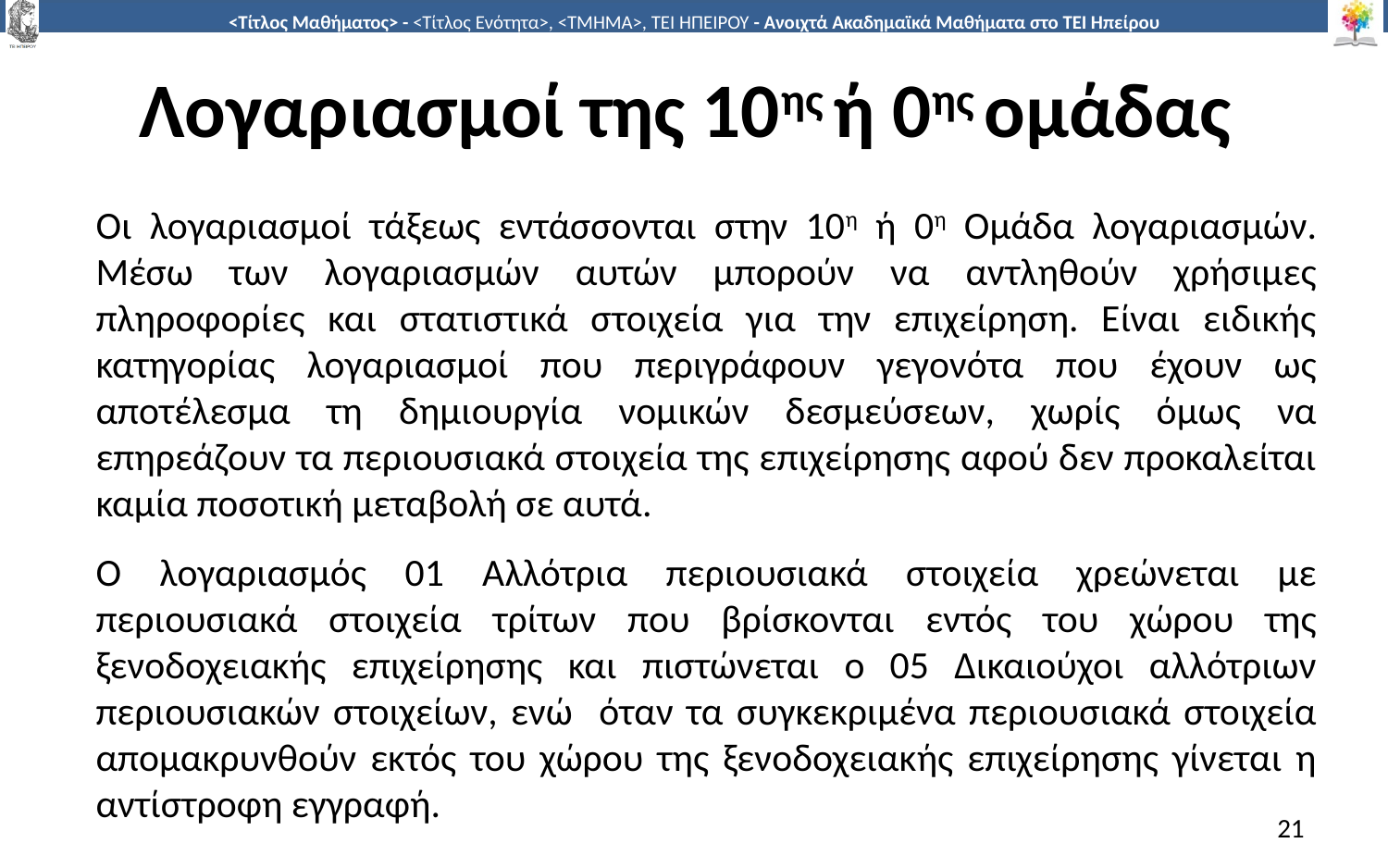

# Λογαριασμοί της 10ης ή 0ης ομάδας
Οι λογαριασμοί τάξεως εντάσσονται στην 10η ή 0η Ομάδα λογαριασμών. Μέσω των λογαριασμών αυτών μπορούν να αντληθούν χρήσιμες πληροφορίες και στατιστικά στοιχεία για την επιχείρηση. Είναι ειδικής κατηγορίας λογαριασμοί που περιγράφουν γεγονότα που έχουν ως αποτέλεσμα τη δημιουργία νομικών δεσμεύσεων, χωρίς όμως να επηρεάζουν τα περιουσιακά στοιχεία της επιχείρησης αφού δεν προκαλείται καμία ποσοτική μεταβολή σε αυτά.
Ο λογαριασμός 01 Αλλότρια περιουσιακά στοιχεία χρεώνεται με περιουσιακά στοιχεία τρίτων που βρίσκονται εντός του χώρου της ξενοδοχειακής επιχείρησης και πιστώνεται ο 05 Δικαιούχοι αλλότριων περιουσιακών στοιχείων, ενώ  όταν τα συγκεκριμένα περιουσιακά στοιχεία απομακρυνθούν εκτός του χώρου της ξενοδοχειακής επιχείρησης γίνεται η αντίστροφη εγγραφή.

21